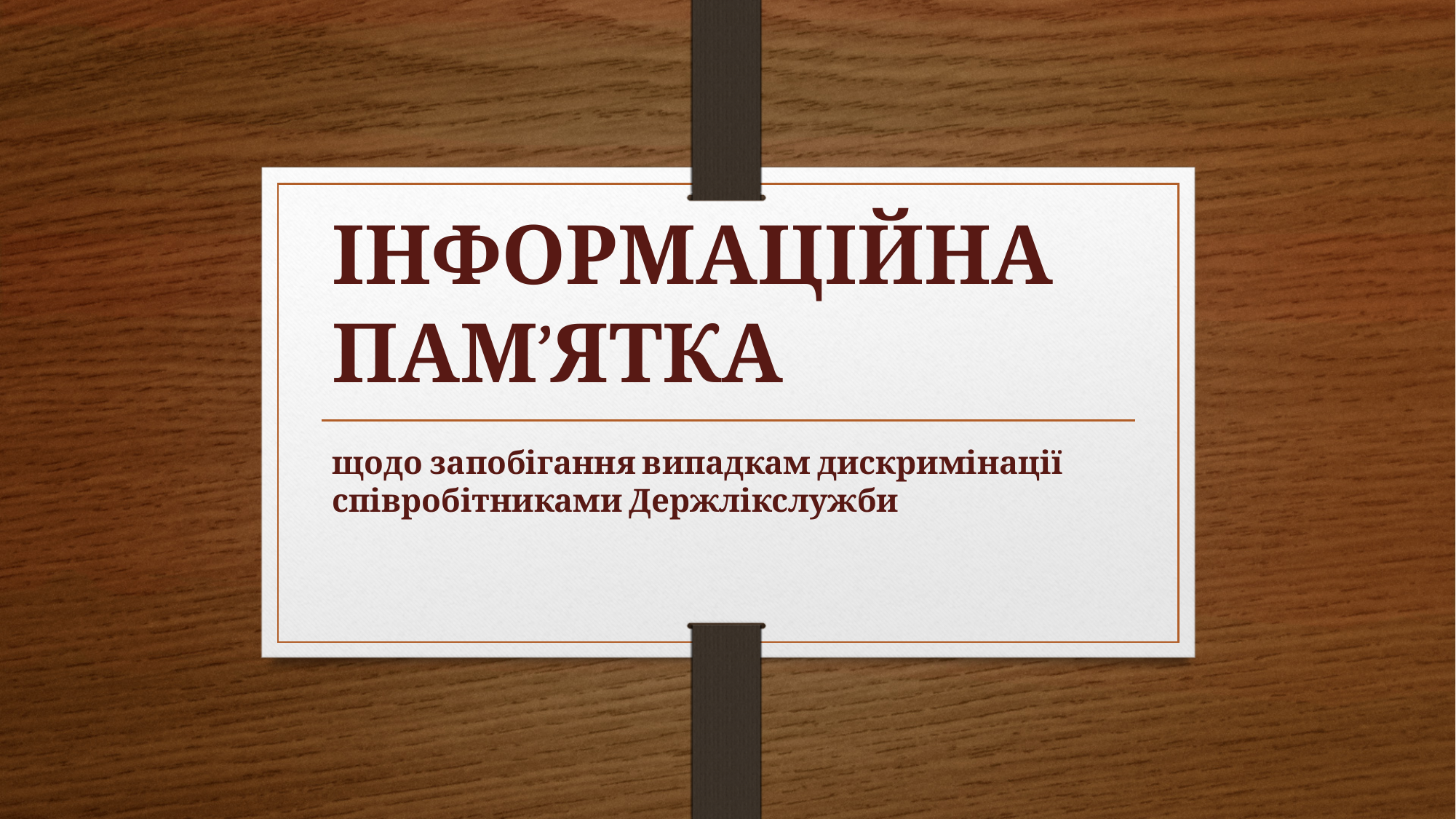

# ІНФОРМАЦІЙНА ПАМ’ЯТКА
щодо запобігання випадкам дискримінації співробітниками Держлікслужби